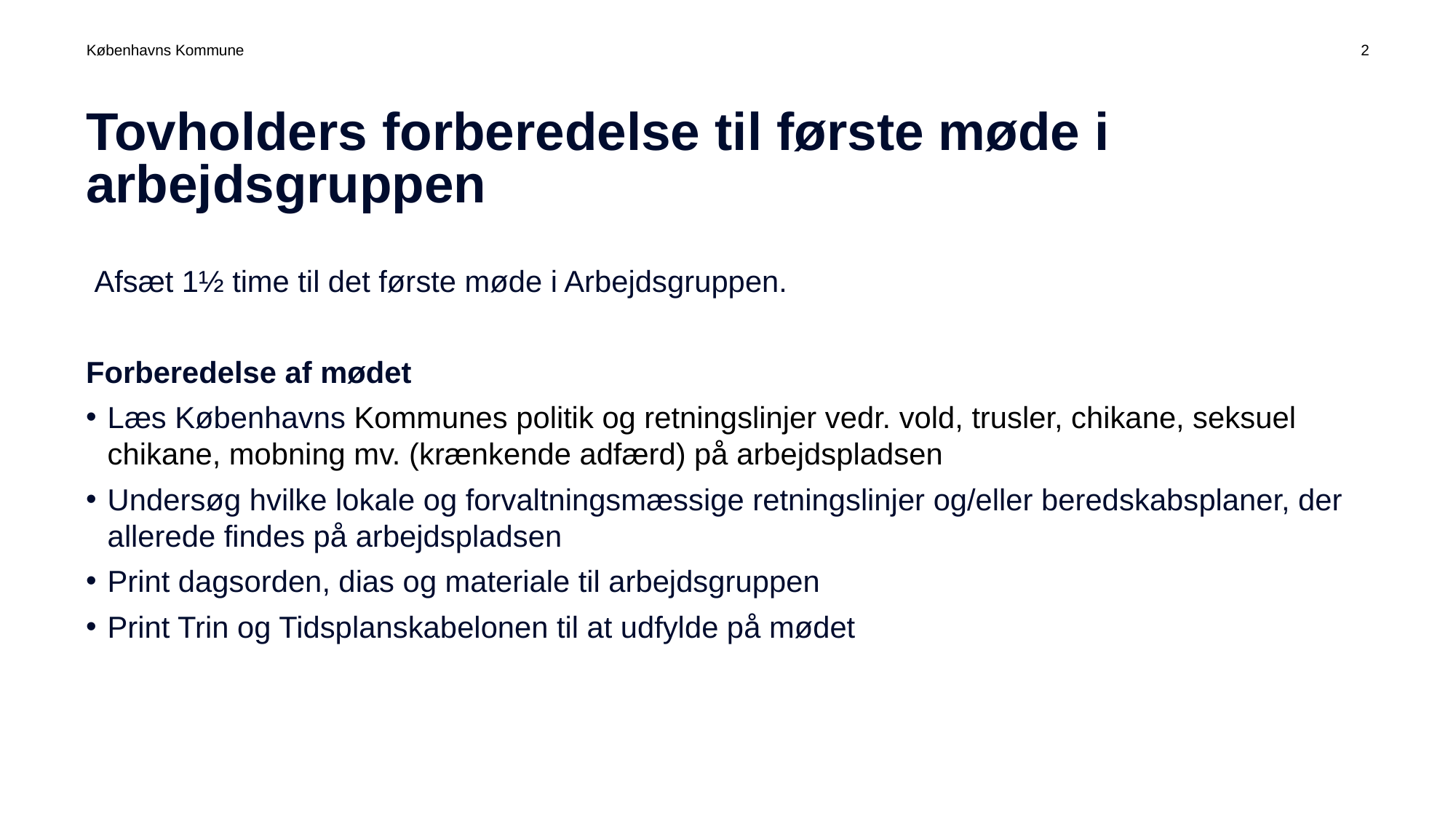

2
# Tovholders forberedelse til første møde i arbejdsgruppen
 Afsæt 1½ time til det første møde i Arbejdsgruppen.

Forberedelse af mødet
Læs Københavns Kommunes politik og retningslinjer vedr. vold, trusler, chikane, seksuel chikane, mobning mv. (krænkende adfærd) på arbejdspladsen
Undersøg hvilke lokale og forvaltningsmæssige retningslinjer og/eller beredskabsplaner, der allerede findes på arbejdspladsen
Print dagsorden, dias og materiale til arbejdsgruppen
Print Trin og Tidsplanskabelonen til at udfylde på mødet